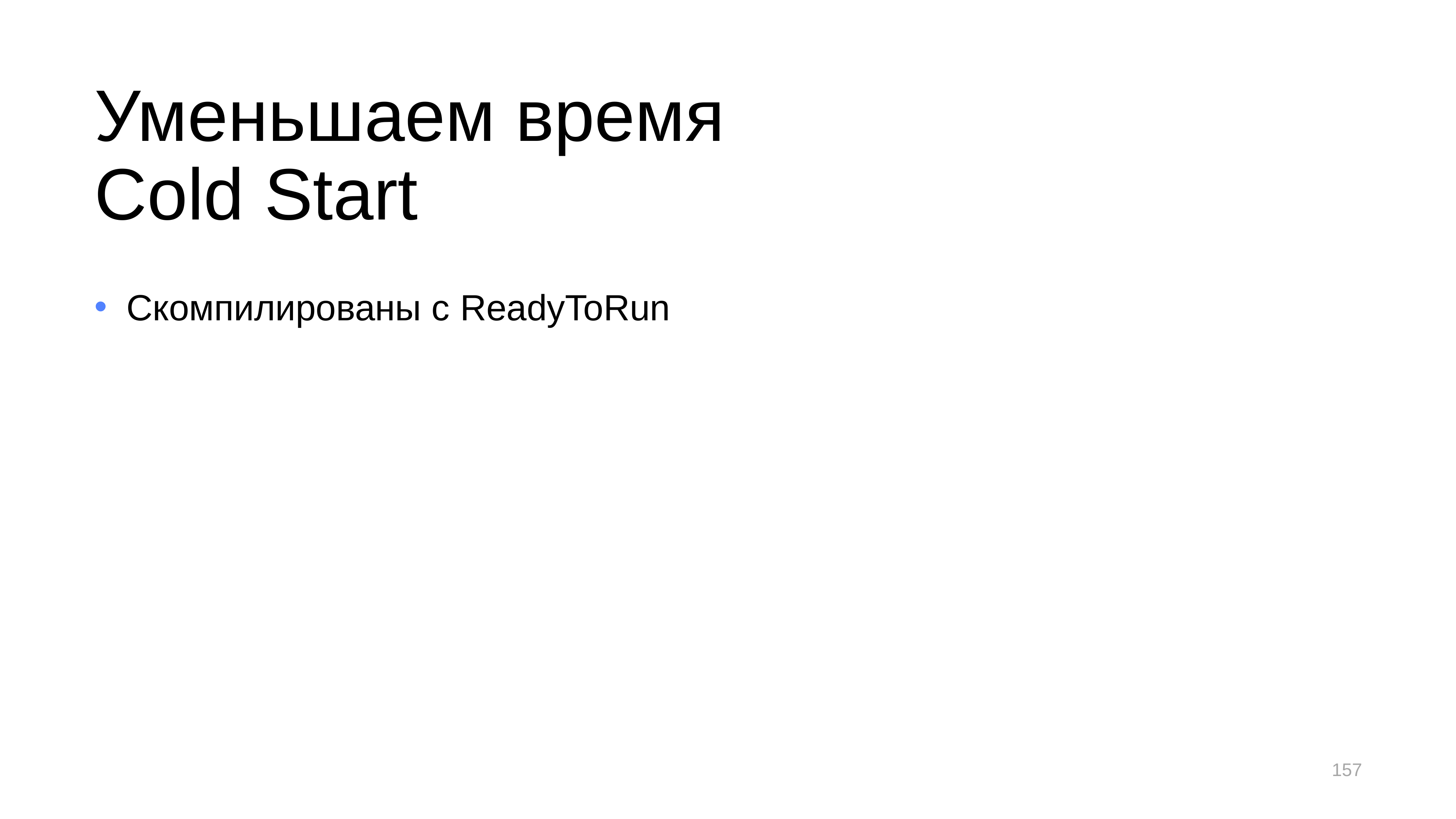

# Уменьшаем время Cold Start
Cкомпилированы с ReadyToRun

157